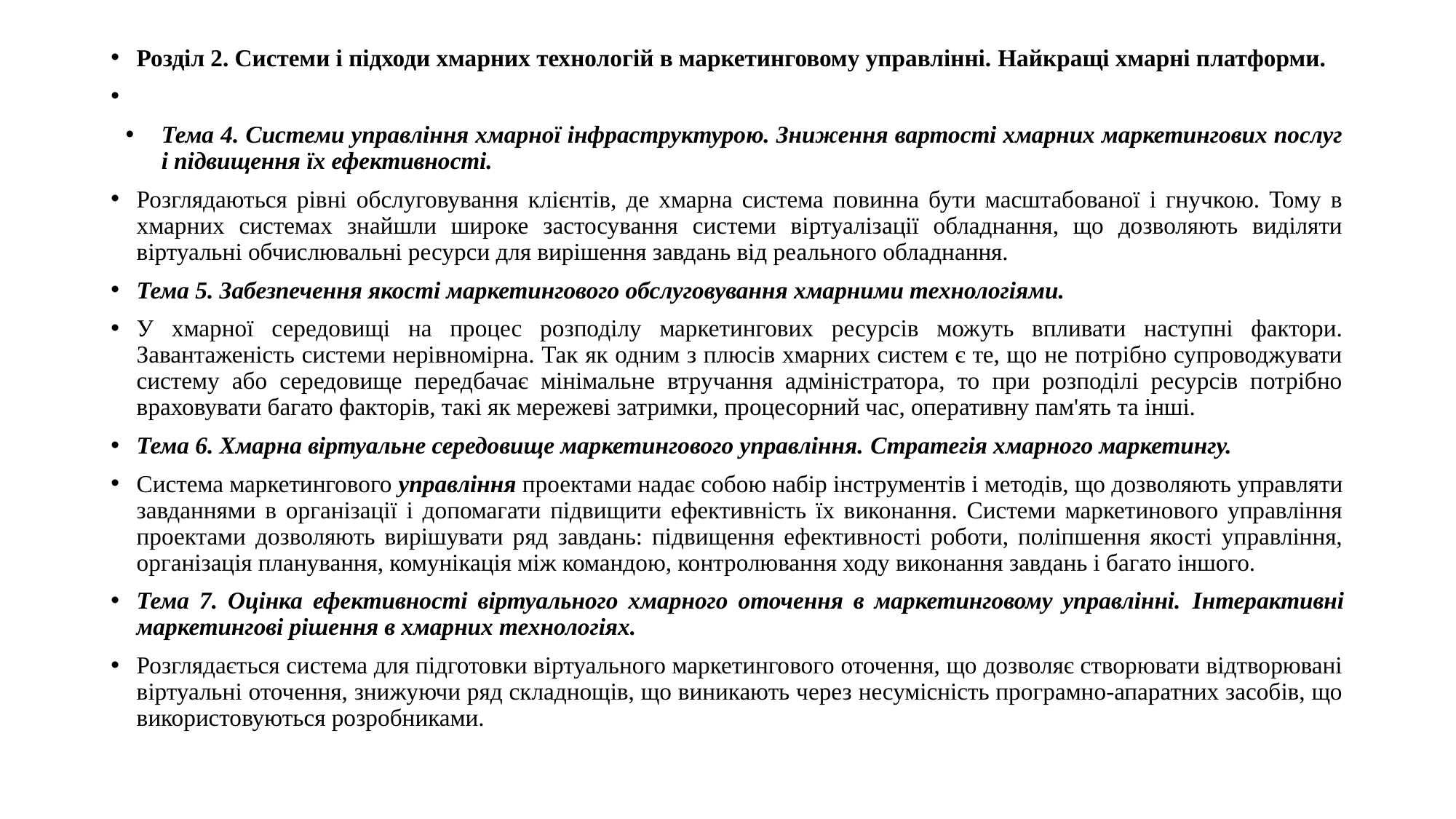

Розділ 2. Системи і підходи хмарних технологій в маркетинговому управлінні. Найкращі хмарні платформи.

Тема 4. Системи управління хмарної інфраструктурою. Зниження вартості хмарних маркетингових послуг і підвищення їх ефективності.
Розглядаються рівні обслуговування клієнтів, де хмарна система повинна бути масштабованої і гнучкою. Тому в хмарних системах знайшли широке застосування системи віртуалізації обладнання, що дозволяють виділяти віртуальні обчислювальні ресурси для вирішення завдань від реального обладнання.
Тема 5. Забезпечення якості маркетингового обслуговування хмарними технологіями.
У хмарної середовищі на процес розподілу маркетингових ресурсів можуть впливати наступні фактори. Завантаженість системи нерівномірна. Так як одним з плюсів хмарних систем є те, що не потрібно супроводжувати систему або середовище передбачає мінімальне втручання адміністратора, то при розподілі ресурсів потрібно враховувати багато факторів, такі як мережеві затримки, процесорний час, оперативну пам'ять та інші.
Тема 6. Хмарна віртуальне середовище маркетингового управління. Стратегія хмарного маркетингу.
Система маркетингового управління проектами надає собою набір інструментів і методів, що дозволяють управляти завданнями в організації і допомагати підвищити ефективність їх виконання. Системи маркетинового управління проектами дозволяють вирішувати ряд завдань: підвищення ефективності роботи, поліпшення якості управління, організація планування, комунікація між командою, контролювання ходу виконання завдань і багато іншого.
Тема 7. Оцінка ефективності віртуального хмарного оточення в маркетинговому управлінні. Інтерактивні маркетингові рішення в хмарних технологіях.
Розглядається система для підготовки віртуального маркетингового оточення, що дозволяє створювати відтворювані віртуальні оточення, знижуючи ряд складнощів, що виникають через несумісність програмно-апаратних засобів, що використовуються розробниками.